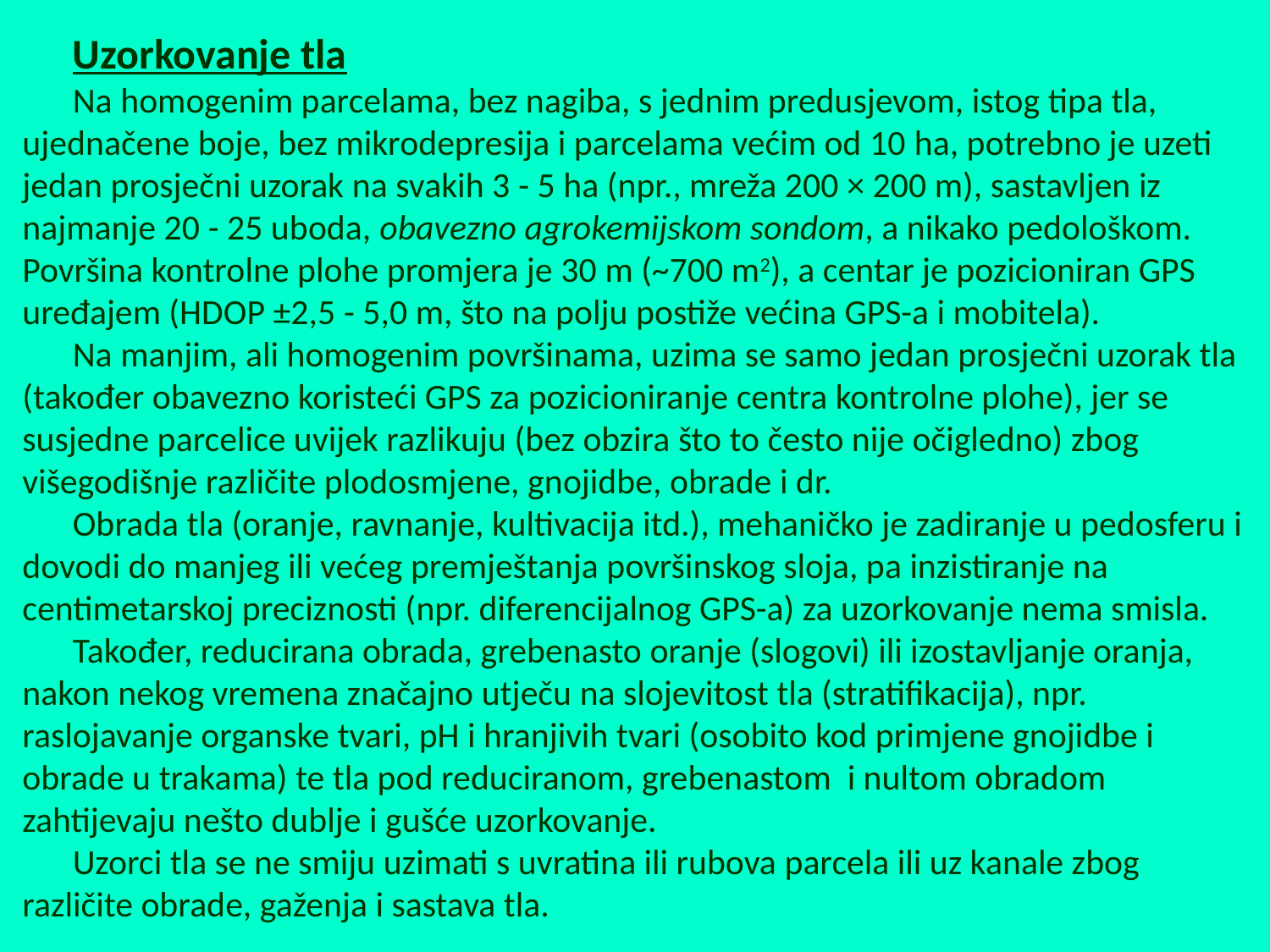

Uzorkovanje tla
Na homogenim parcelama, bez nagiba, s jednim predusjevom, istog tipa tla, ujednačene boje, bez mikrodepresija i parcelama većim od 10 ha, potrebno je uzeti jedan prosječni uzorak na svakih 3 - 5 ha (npr., mreža 200 × 200 m), sastavljen iz najmanje 20 - 25 uboda, obavezno agrokemijskom sondom, a nikako pedološkom. Površina kontrolne plohe promjera je 30 m (~700 m2), a centar je pozicioniran GPS uređajem (HDOP ±2,5 - 5,0 m, što na polju postiže većina GPS-a i mobitela).
Na manjim, ali homogenim površinama, uzima se samo jedan prosječni uzorak tla (također obavezno koristeći GPS za pozicioniranje centra kontrolne plohe), jer se susjedne parcelice uvijek razlikuju (bez obzira što to često nije očigledno) zbog višegodišnje različite plodosmjene, gnojidbe, obrade i dr.
Obrada tla (oranje, ravnanje, kultivacija itd.), mehaničko je zadiranje u pedosferu i dovodi do manjeg ili većeg premještanja površinskog sloja, pa inzistiranje na centimetarskoj preciznosti (npr. diferencijalnog GPS-a) za uzorkovanje nema smisla.
Također, reducirana obrada, grebenasto oranje (slogovi) ili izostavljanje oranja, nakon nekog vremena značajno utječu na slojevitost tla (stratifikacija), npr. raslojavanje organske tvari, pH i hranjivih tvari (osobito kod primjene gnojidbe i obrade u trakama) te tla pod reduciranom, grebenastom  i nultom obradom zahtijevaju nešto dublje i gušće uzorkovanje.
Uzorci tla se ne smiju uzimati s uvratina ili rubova parcela ili uz kanale zbog različite obrade, gaženja i sastava tla.